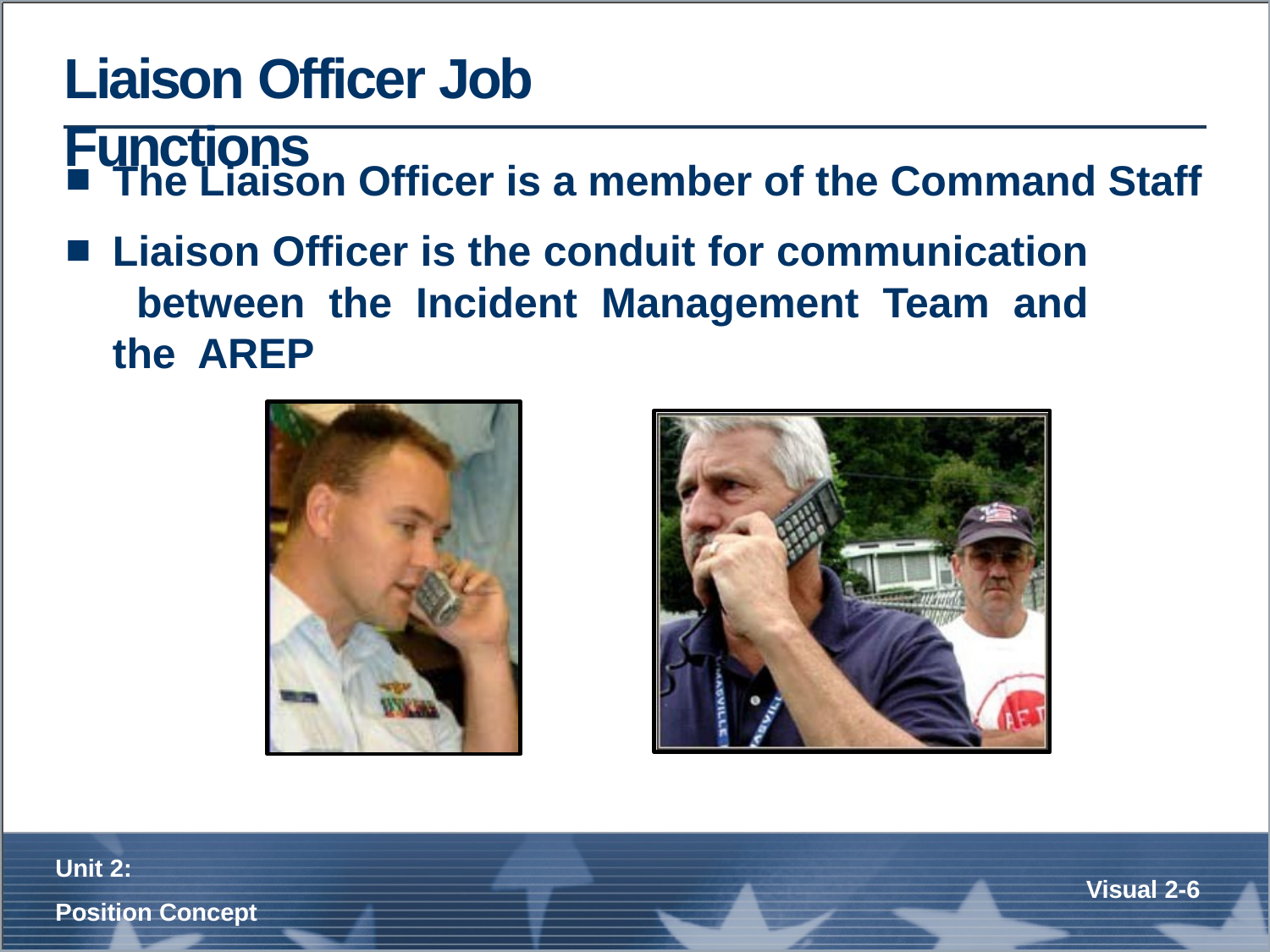

# Liaison Officer Job Functions
The Liaison Officer is a member of the Command Staff
Liaison Officer is the conduit for communication  between the Incident Management Team and the  AREP

Unit 2:
Position Concept
Visual 2-6